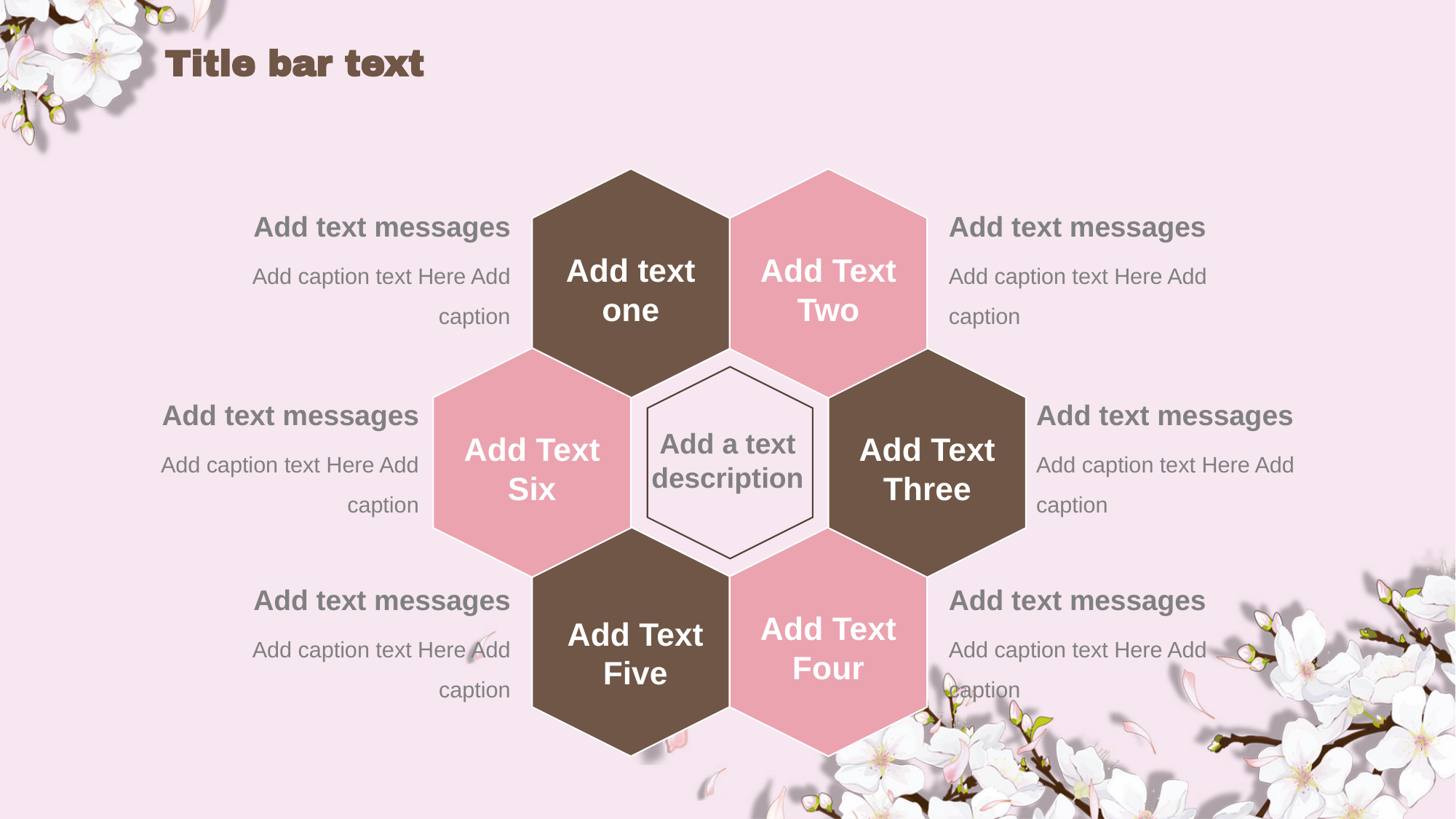

# Title bar text

Add text one

Add Text Two
Add text messages
Add caption text Here Add caption
Add text messages
Add caption text Here Add caption

Add Text Six

Add Text Three

Add text messages
Add caption text Here Add caption
Add text messages
Add caption text Here Add caption
Add a text description

Add Text Five

Add Text Four
Add text messages
Add caption text Here Add caption
Add text messages
Add caption text Here Add caption